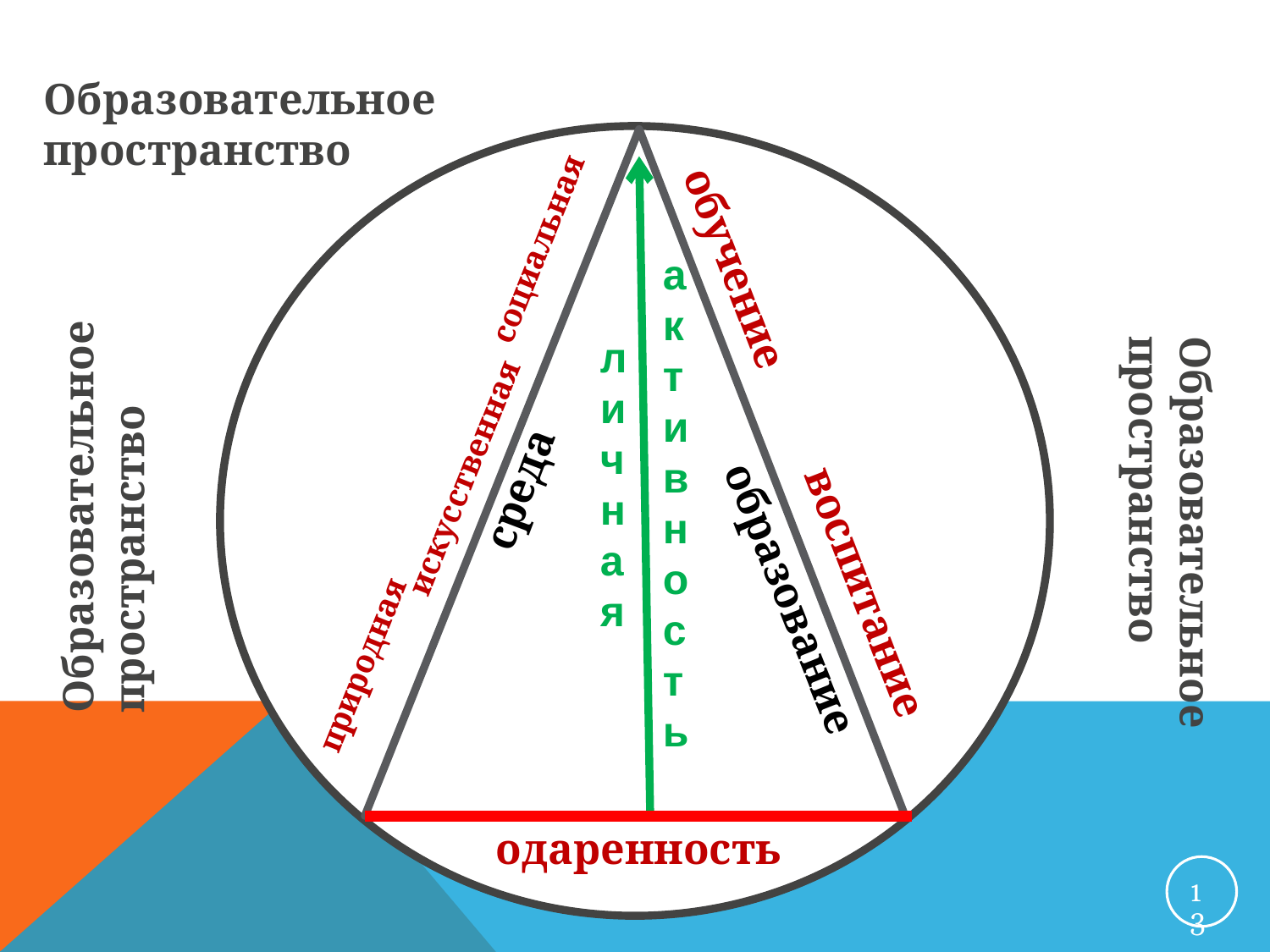

Образовательное пространство

социальная
обучение
искусственная
среда
Образовательное пространство
Образовательное пространство
личная

активность
природная
воспитание
образование
одаренность
13